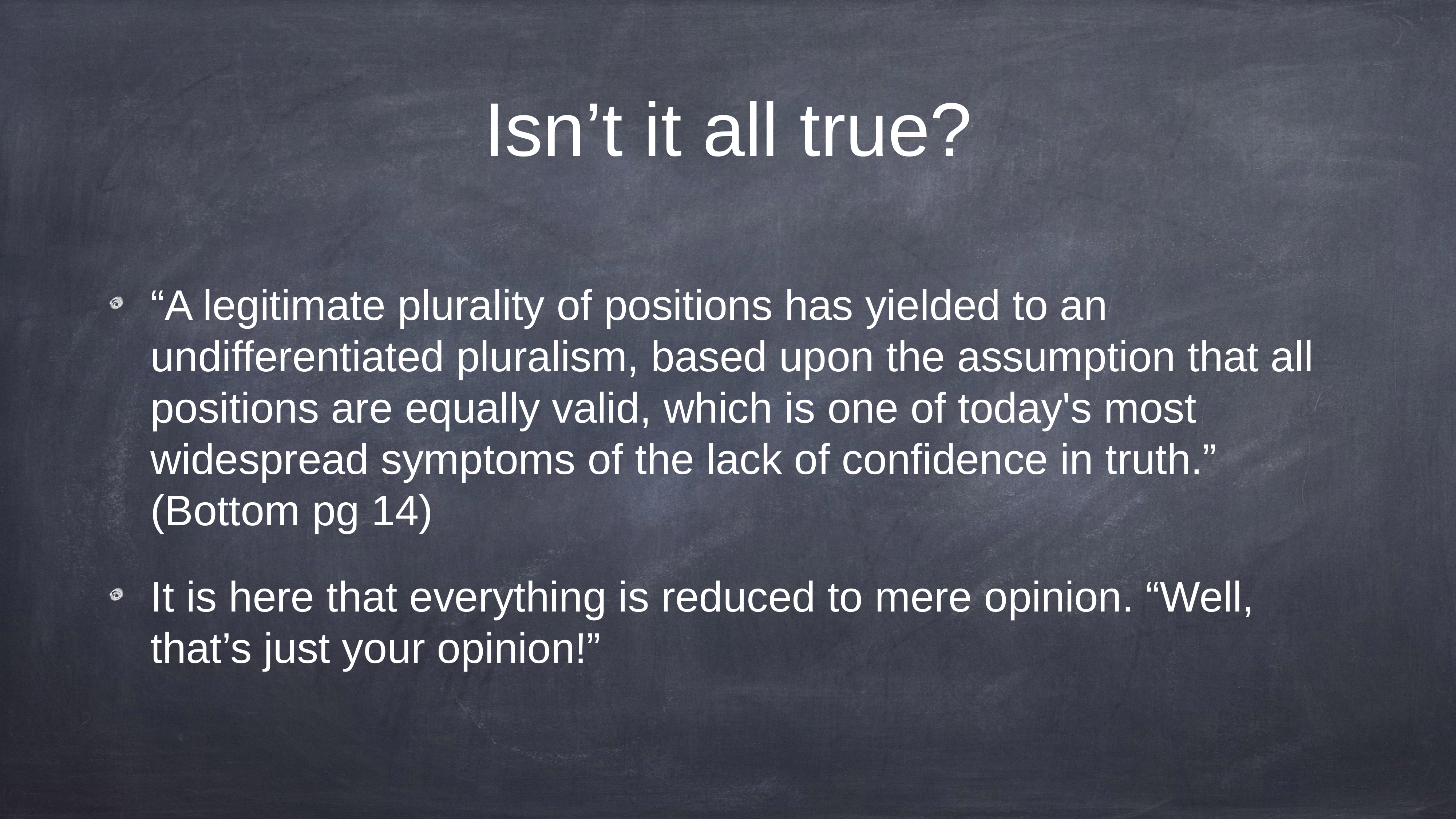

# Isn’t it all true?
“A legitimate plurality of positions has yielded to an undifferentiated pluralism, based upon the assumption that all positions are equally valid, which is one of today's most widespread symptoms of the lack of confidence in truth.”  (Bottom pg 14)
It is here that everything is reduced to mere opinion. “Well, that’s just your opinion!”